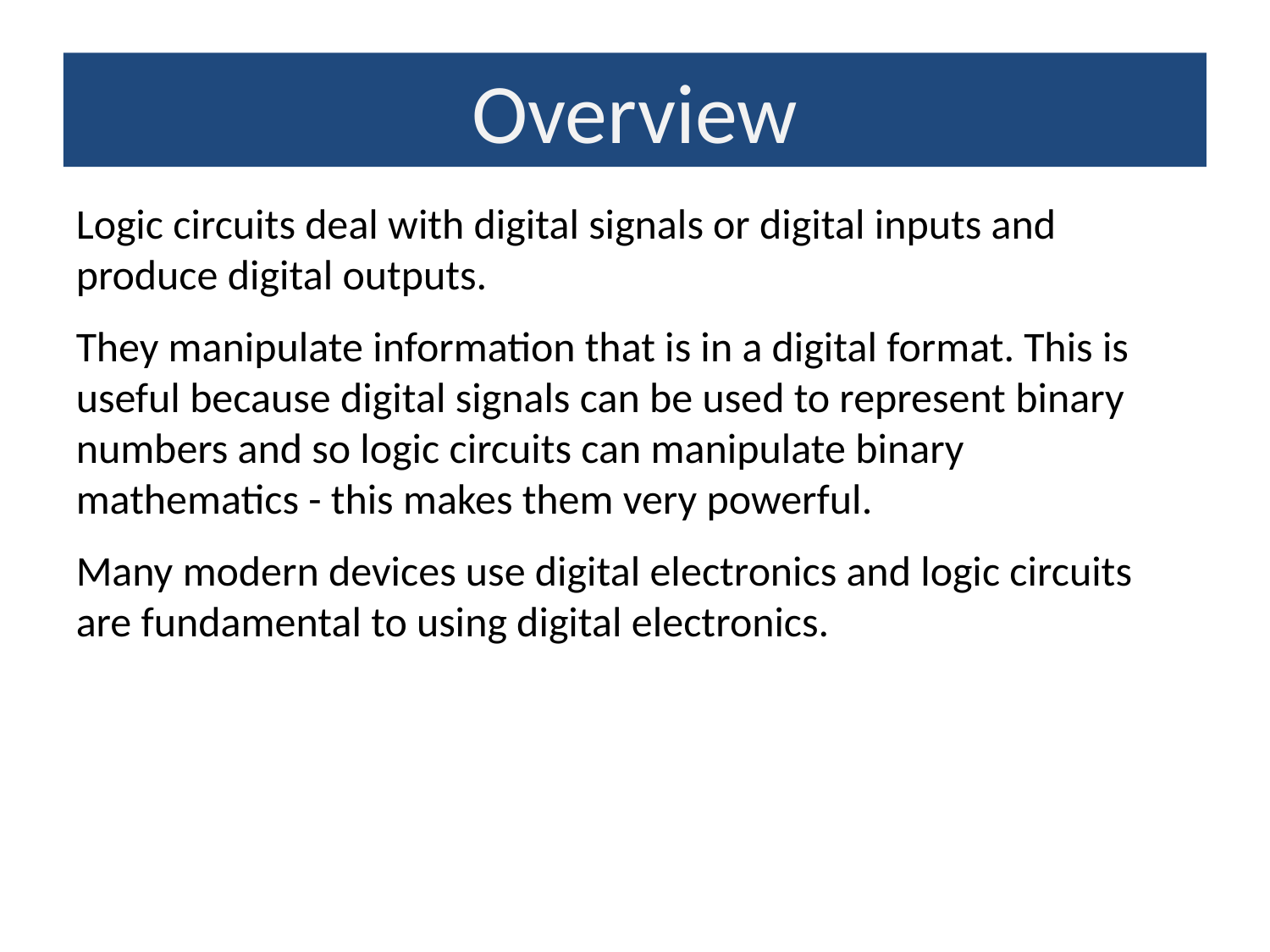

Overview
Logic circuits deal with digital signals or digital inputs and produce digital outputs.
They manipulate information that is in a digital format. This is useful because digital signals can be used to represent binary numbers and so logic circuits can manipulate binary mathematics - this makes them very powerful.
Many modern devices use digital electronics and logic circuits are fundamental to using digital electronics.